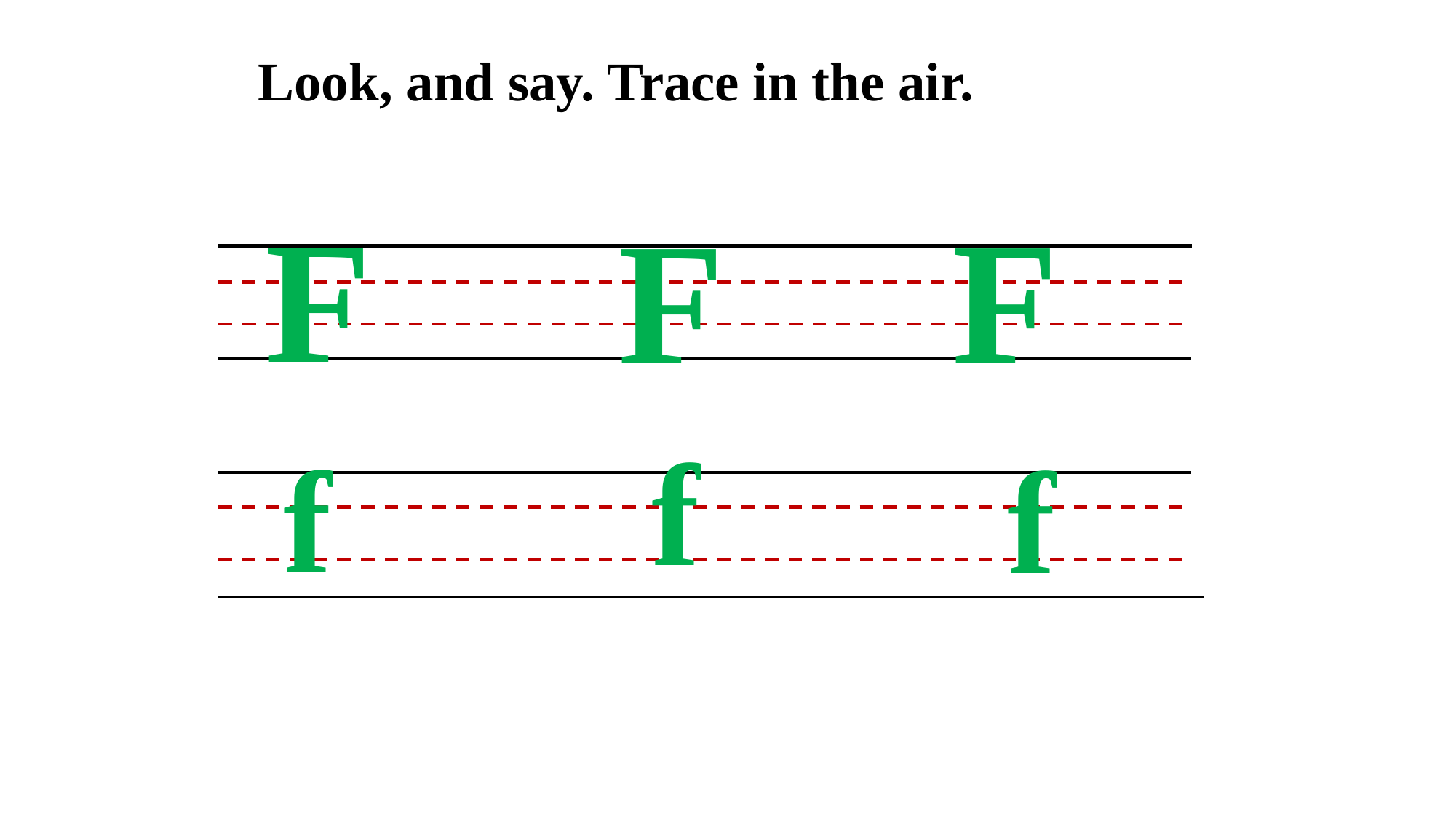

Look, and say. Trace in the air.
F
F
F
f
f
f